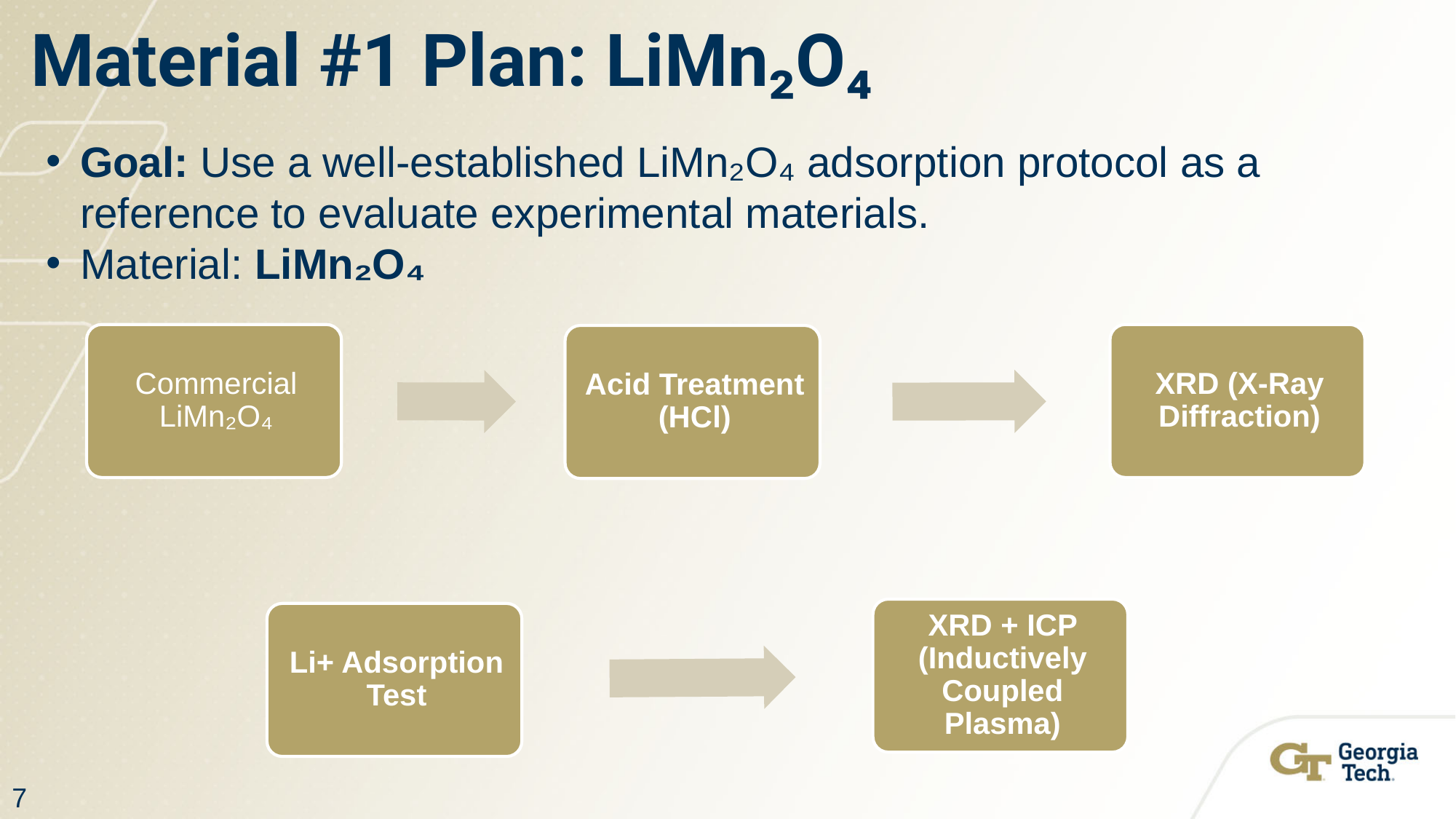

# Material #1 Plan: LiMn₂O₄
Commercial LiMn₂O₄

Acid Treatment (HCl)

XRD (X-Ray Diffraction)

Li+ Adsorption Test

XRD + ICP (Inductively Coupled Plasma)
Goal: Use a well-established LiMn₂O₄ adsorption protocol as a reference to evaluate experimental materials.
Material: LiMn₂O₄
7